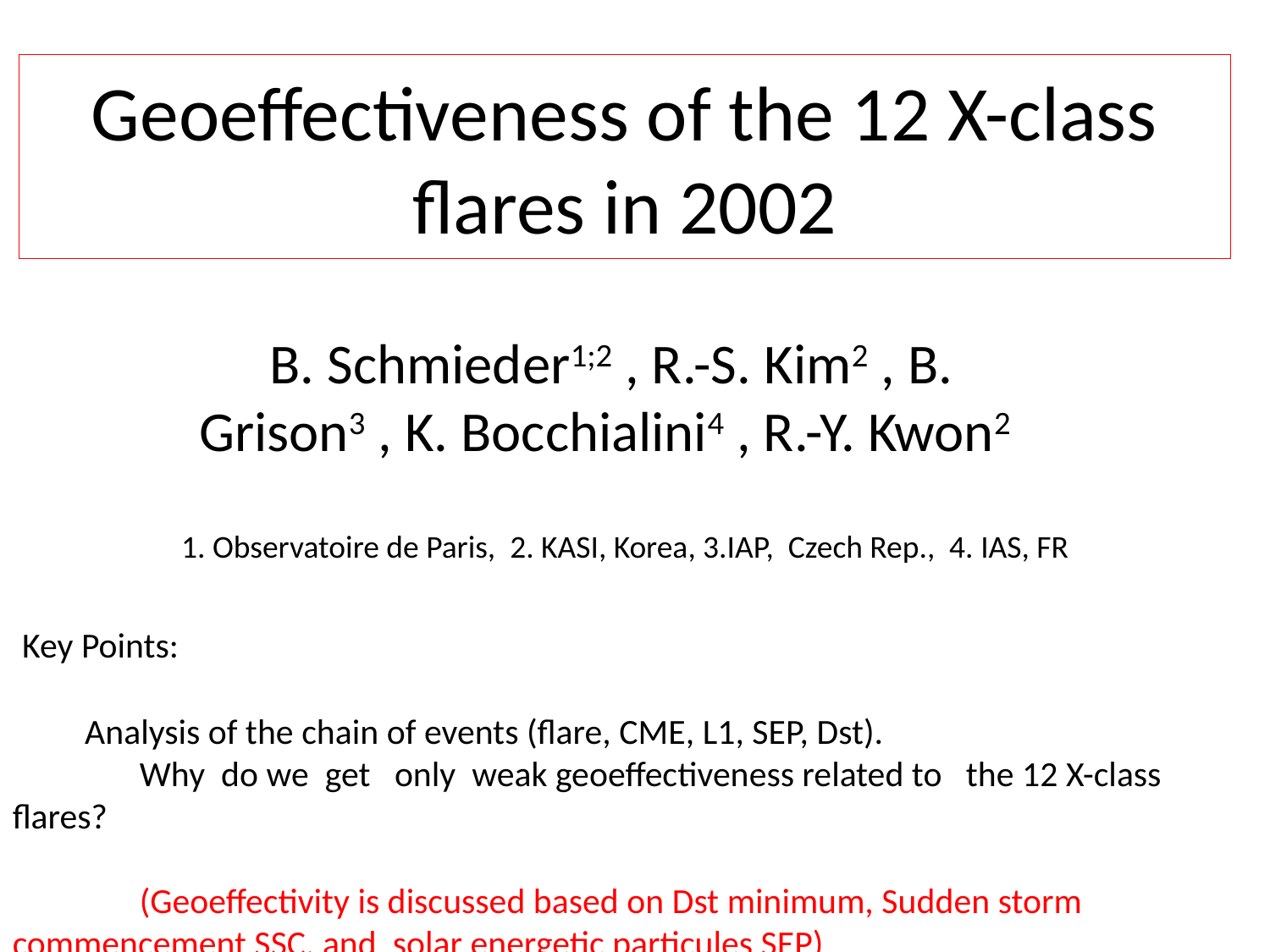

# Geoeffectiveness of the 12 X-class flares in 2002
 B. Schmieder1;2 , R.-S. Kim2 , B. Grison3 , K. Bocchialini4 , R.-Y. Kwon2
1. Observatoire de Paris,  2. KASI, Korea, 3.IAP,  Czech Rep.,  4. IAS, FR
 Key Points:

         Analysis of the chain of events (flare, CME, L1, SEP, Dst).
	Why  do we  get   only  weak geoeffectiveness related to   the 12 X-class flares?

	(Geoeffectivity is discussed based on Dst minimum, Sudden storm    	commencement SSC, and  solar energetic particules SEP)